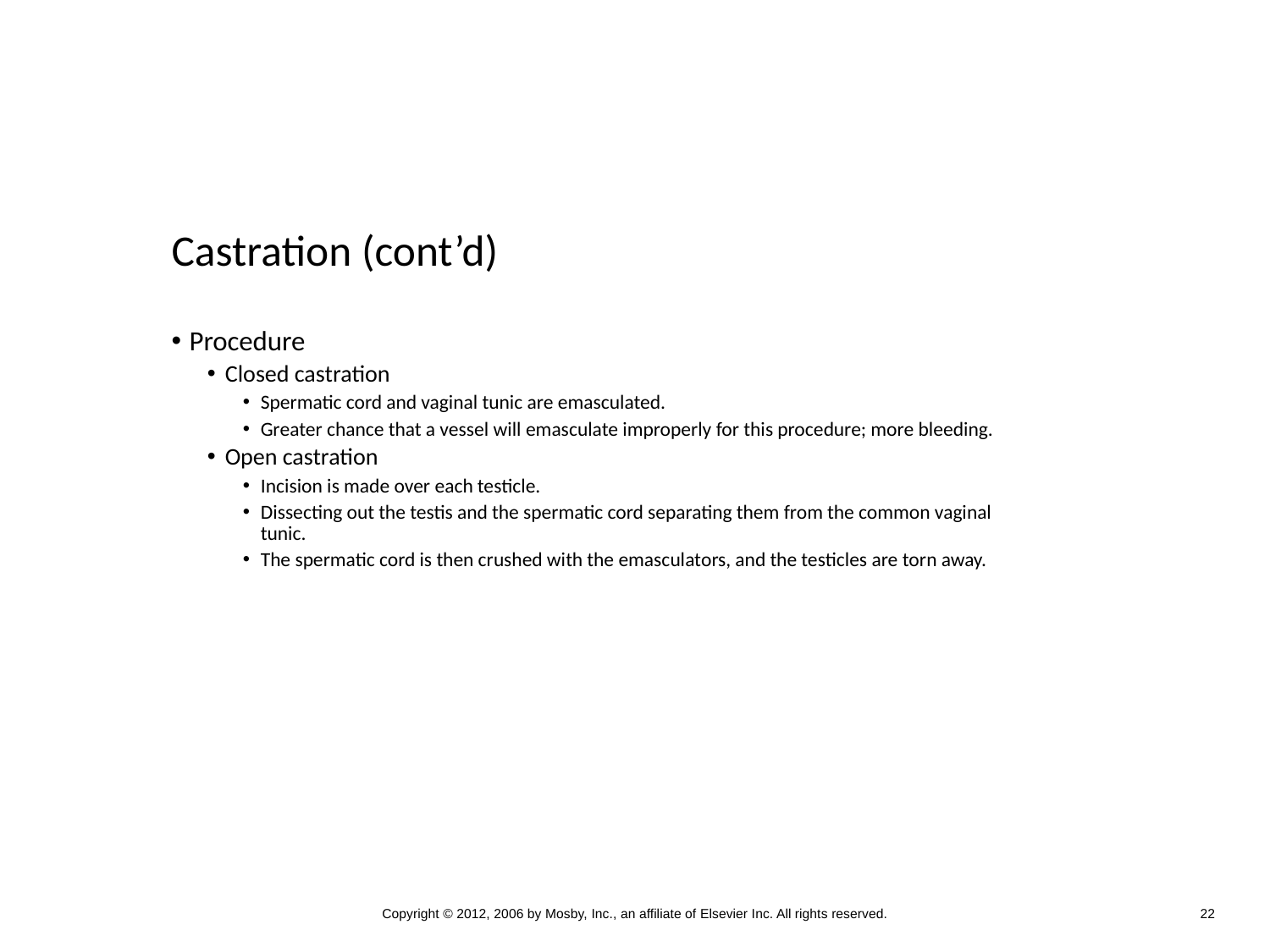

Castration (cont’d)
Procedure
Closed castration
Spermatic cord and vaginal tunic are emasculated.
Greater chance that a vessel will emasculate improperly for this procedure; more bleeding.
Open castration
Incision is made over each testicle.
Dissecting out the testis and the spermatic cord separating them from the common vaginal tunic.
The spermatic cord is then crushed with the emasculators, and the testicles are torn away.